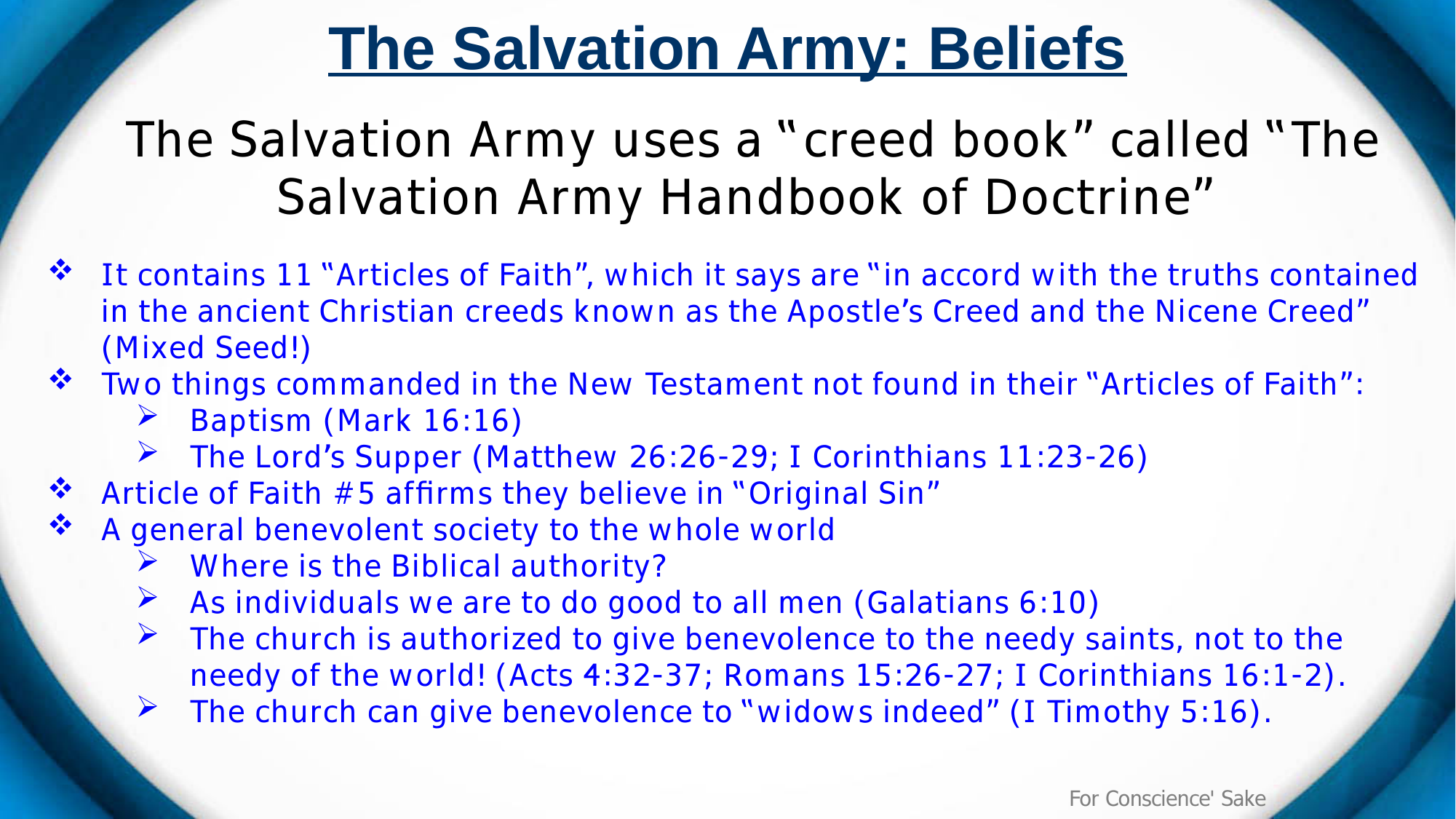

# The Salvation Army: Beliefs
	The Salvation Army uses a “creed book” called “The Salvation Army Handbook of Doctrine”
It contains 11 “Articles of Faith”, which it says are “in accord with the truths contained in the ancient Christian creeds known as the Apostle’s Creed and the Nicene Creed” (Mixed Seed!)
Two things commanded in the New Testament not found in their “Articles of Faith”:
Baptism (Mark 16:16)
The Lord’s Supper (Matthew 26:26-29; I Corinthians 11:23-26)
Article of Faith #5 affirms they believe in “Original Sin”
A general benevolent society to the whole world
Where is the Biblical authority?
As individuals we are to do good to all men (Galatians 6:10)
The church is authorized to give benevolence to the needy saints, not to the needy of the world! (Acts 4:32-37; Romans 15:26-27; I Corinthians 16:1-2).
The church can give benevolence to “widows indeed” (I Timothy 5:16).
For Conscience' Sake